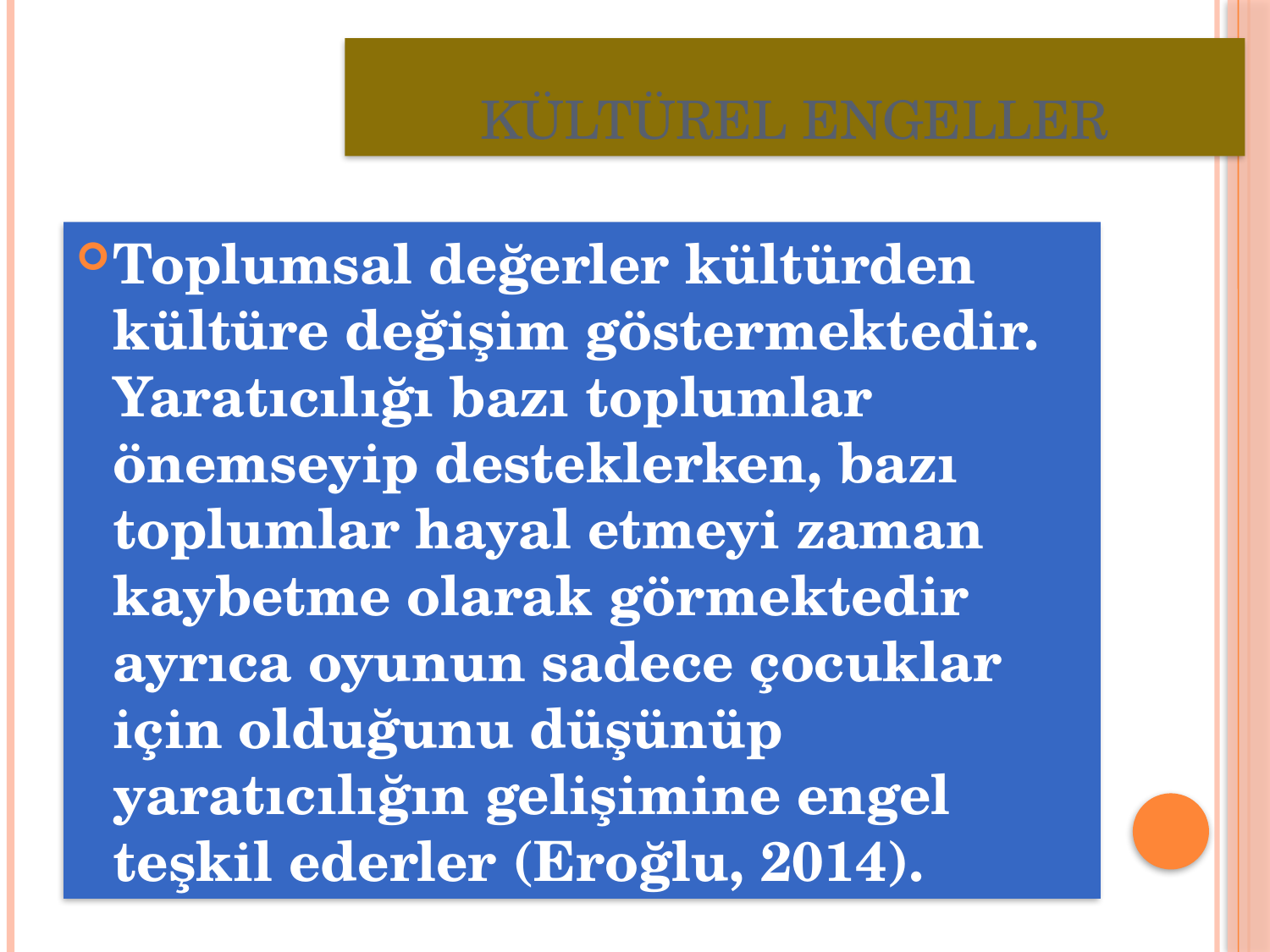

# Kültürel Engeller
Toplumsal değerler kültürden kültüre değişim göstermektedir. Yaratıcılığı bazı toplumlar önemseyip desteklerken, bazı toplumlar hayal etmeyi zaman kaybetme olarak görmektedir ayrıca oyunun sadece çocuklar için olduğunu düşünüp yaratıcılığın gelişimine engel teşkil ederler (Eroğlu, 2014).